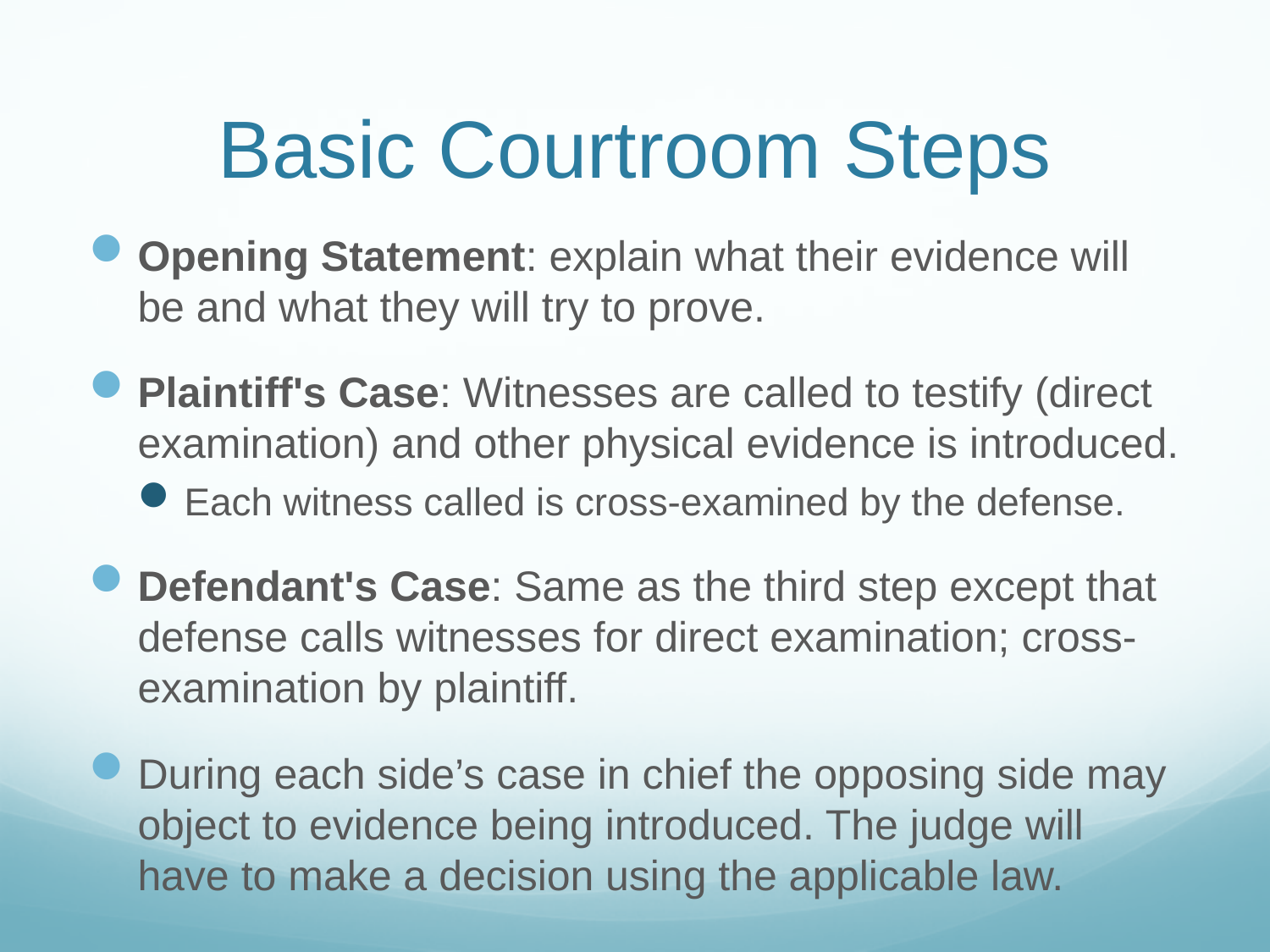

# Basic Courtroom Steps
Opening Statement: explain what their evidence will be and what they will try to prove.
Plaintiff's Case: Witnesses are called to testify (direct examination) and other physical evidence is introduced.
Each witness called is cross-examined by the defense.
Defendant's Case: Same as the third step except that defense calls witnesses for direct examination; cross-examination by plaintiff.
During each side’s case in chief the opposing side may object to evidence being introduced. The judge will have to make a decision using the applicable law.